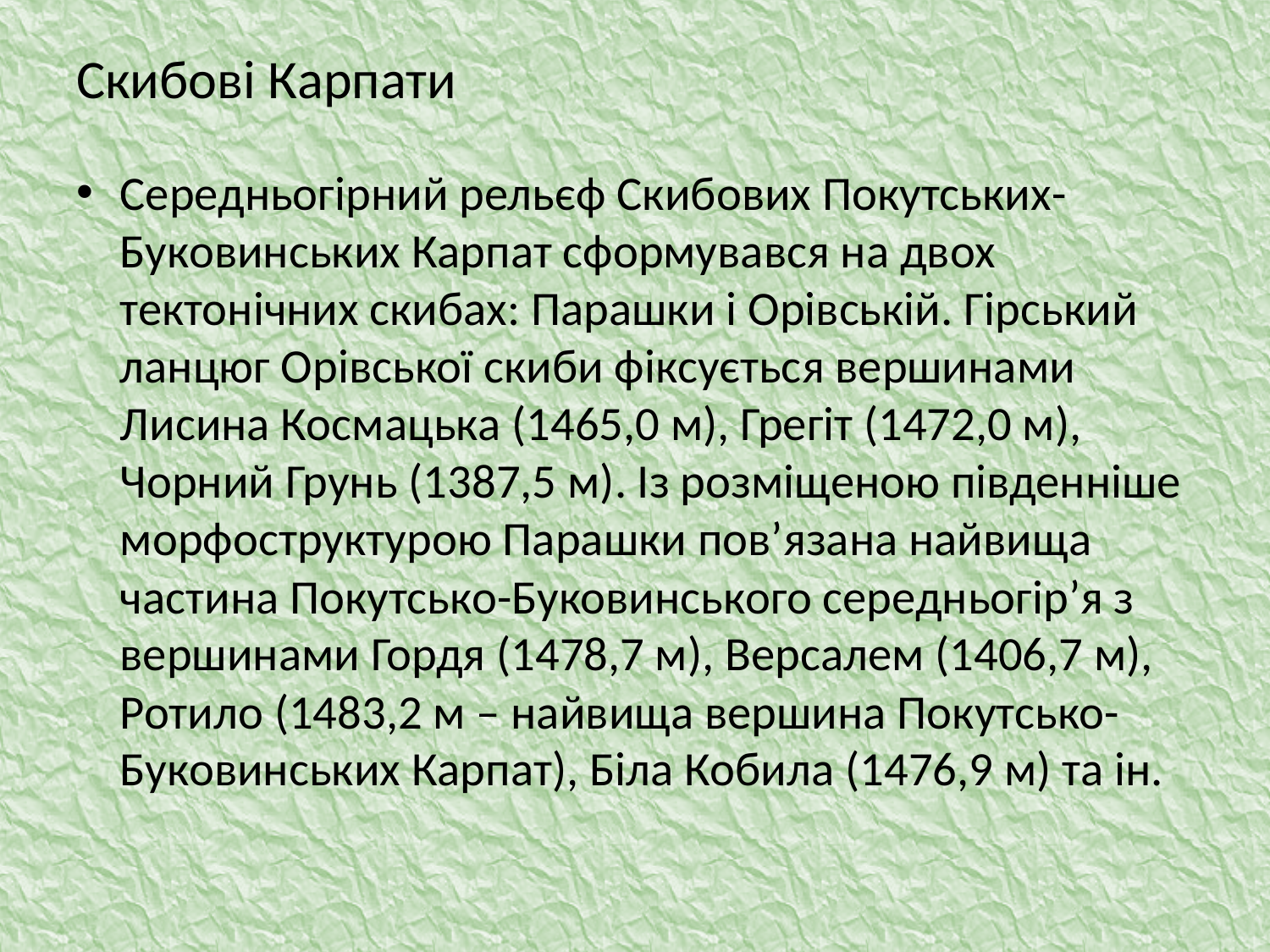

# Скибові Карпати
Середньогірний рельєф Скибових Покутських-Буковинських Карпат сформувався на двох тектонічних скибах: Парашки і Орівській. Гірський ланцюг Орівської скиби фіксується вершинами Лисина Космацька (1465,0 м), Грегіт (1472,0 м), Чорний Грунь (1387,5 м). Із розміщеною південніше морфоструктурою Парашки пов’язана найвища частина Покутсько-Буковинського середньогір’я з вершинами Гордя (1478,7 м), Версалем (1406,7 м), Ротило (1483,2 м – найвища вершина Покутсько-Буковинських Карпат), Біла Кобила (1476,9 м) та ін.